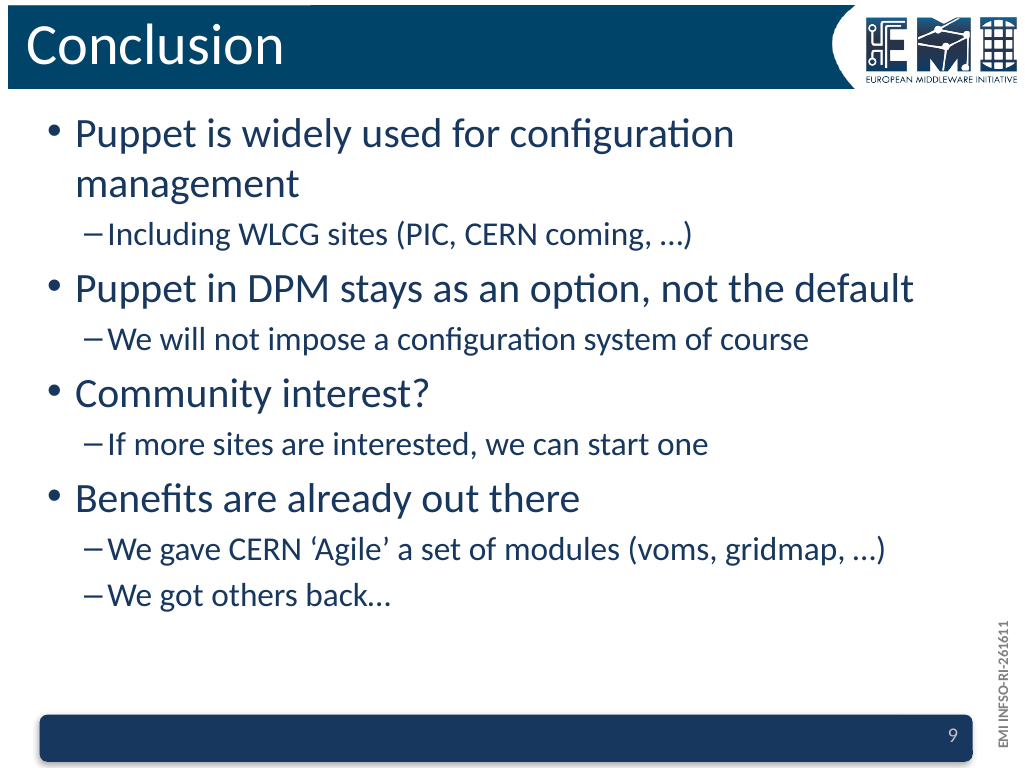

# Conclusion
Puppet is widely used for configuration management
Including WLCG sites (PIC, CERN coming, …)
Puppet in DPM stays as an option, not the default
We will not impose a configuration system of course
Community interest?
If more sites are interested, we can start one
Benefits are already out there
We gave CERN ‘Agile’ a set of modules (voms, gridmap, …)
We got others back…

9